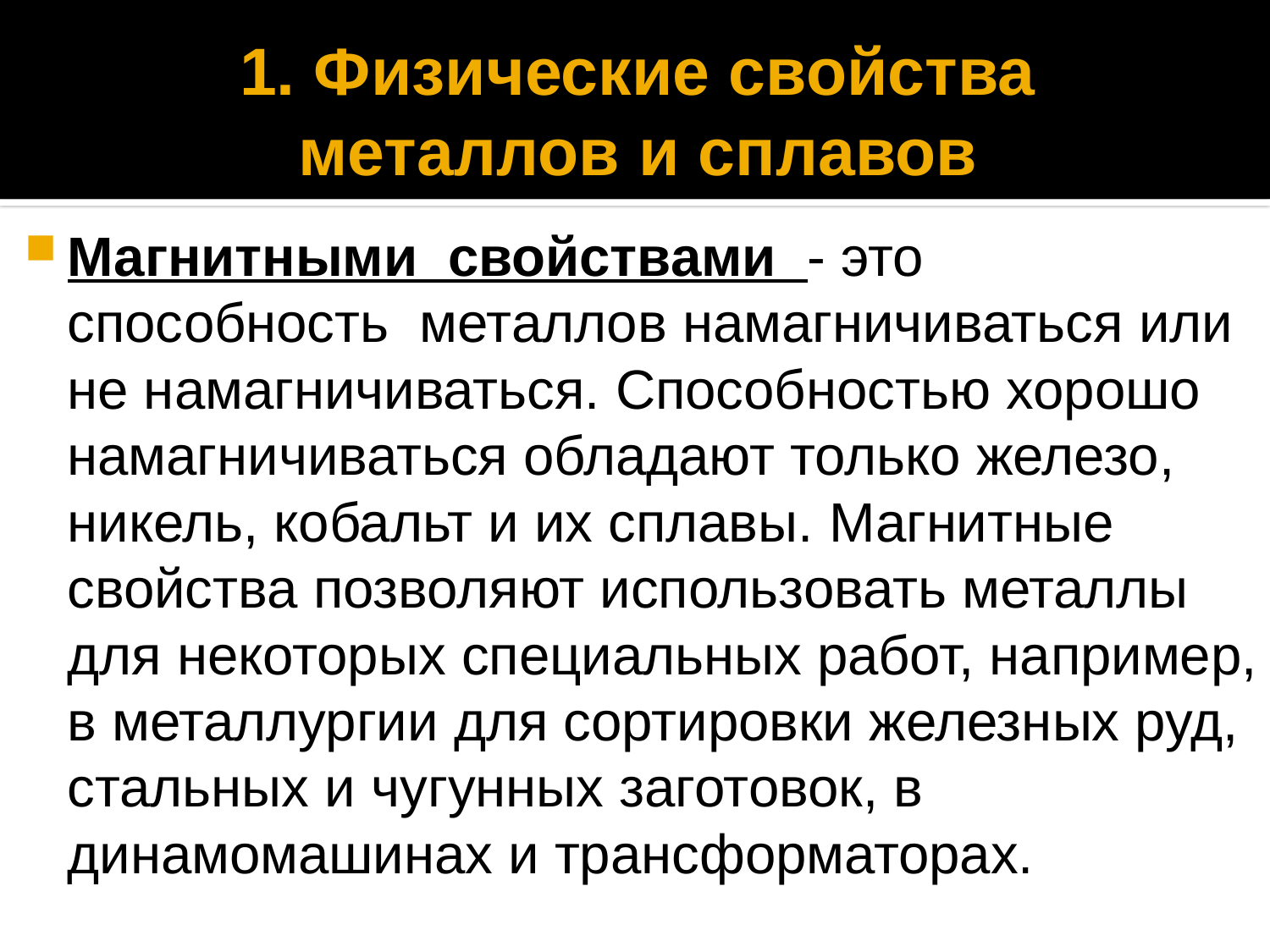

# 1. Физические свойства металлов и сплавов
Магнитными  свойствами  - это способность  металлов намагничиваться или не намагничиваться. Способностью хорошо намагничиваться обладают только железо, никель, кобальт и их сплавы. Магнитные свойства позволяют использовать металлы для некоторых специальных работ, например, в металлургии для сортировки железных руд, стальных и чугунных заготовок, в динамомашинах и трансформаторах.